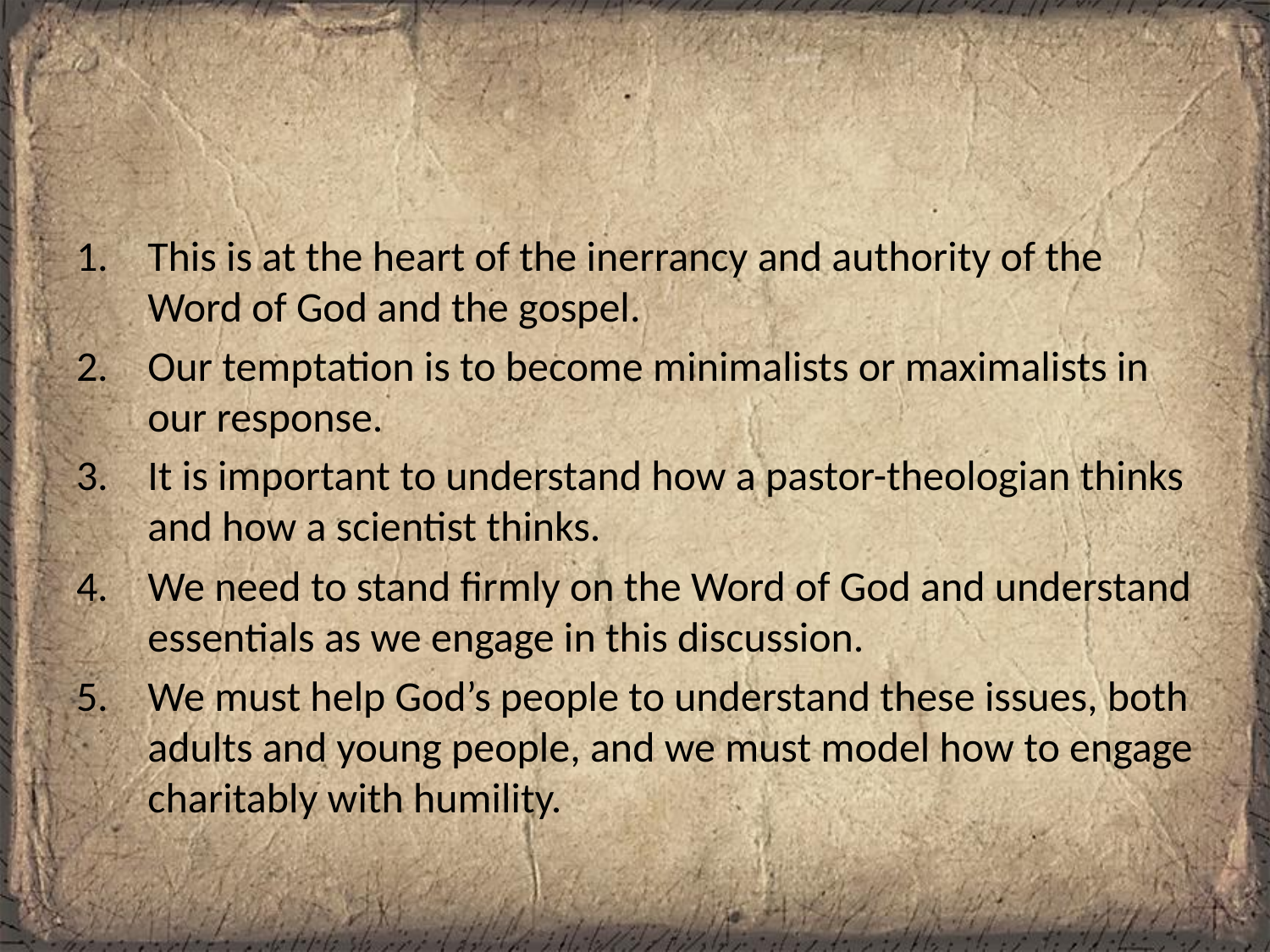

#
This is at the heart of the inerrancy and authority of the Word of God and the gospel.
Our temptation is to become minimalists or maximalists in our response.
It is important to understand how a pastor-theologian thinks and how a scientist thinks.
We need to stand firmly on the Word of God and understand essentials as we engage in this discussion.
We must help God’s people to understand these issues, both adults and young people, and we must model how to engage charitably with humility.